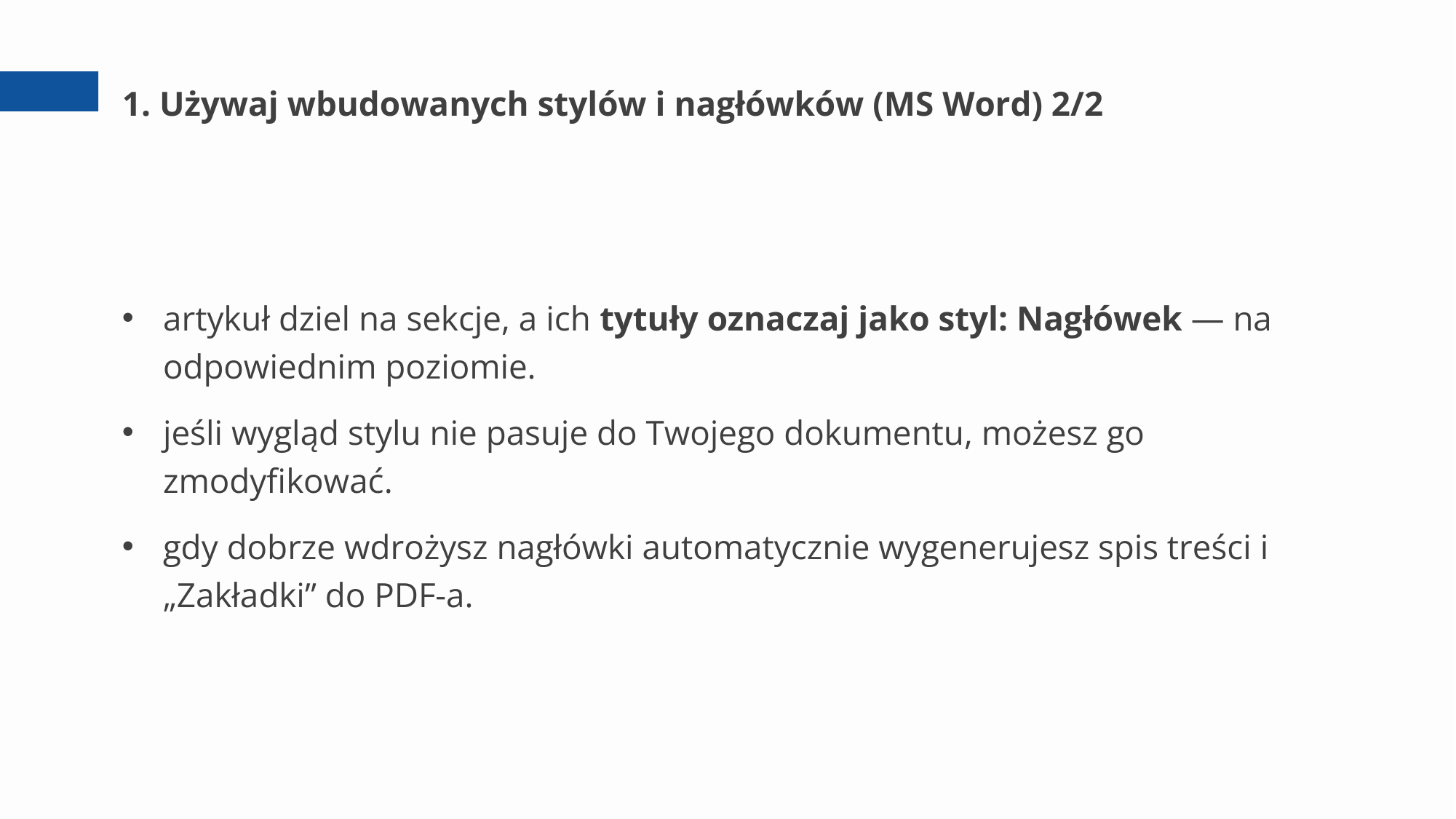

# 1. Używaj wbudowanych stylów i nagłówków (MS Word) 2/2
artykuł dziel na sekcje, a ich tytuły oznaczaj jako styl: Nagłówek — na odpowiednim poziomie.
jeśli wygląd stylu nie pasuje do Twojego dokumentu, możesz go zmodyfikować.
gdy dobrze wdrożysz nagłówki automatycznie wygenerujesz spis treści i „Zakładki” do PDF-a.